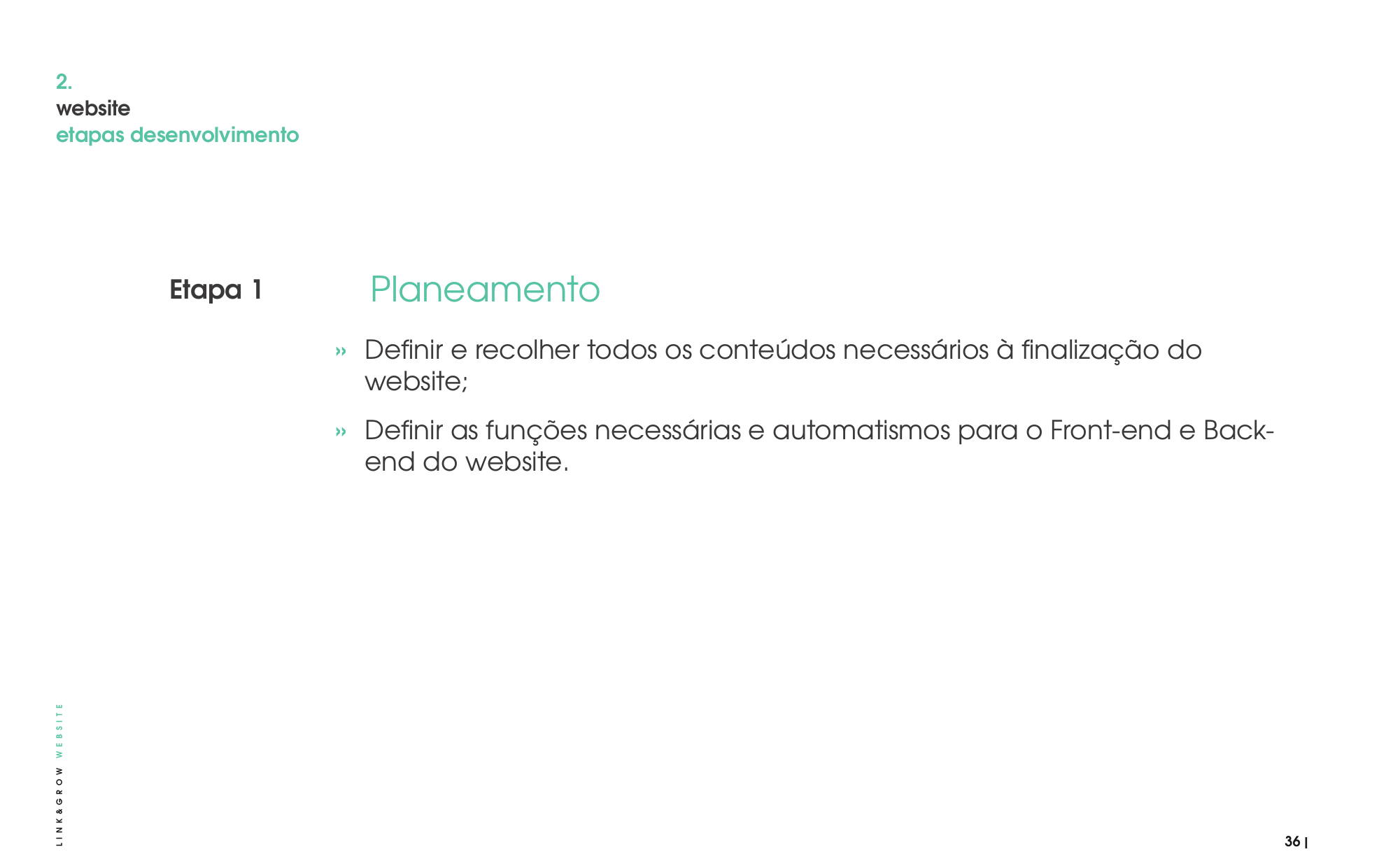

# 2. website etapas desenvolvimento
Planeamento
Etapa 1
» 	Definir e recolher todos os conteúdos necessários à finalização do website;
» 	Definir as funções necessárias e automatismos para o Front-end e Back-end do website.

LINK&GROW WEBSITE
36 |